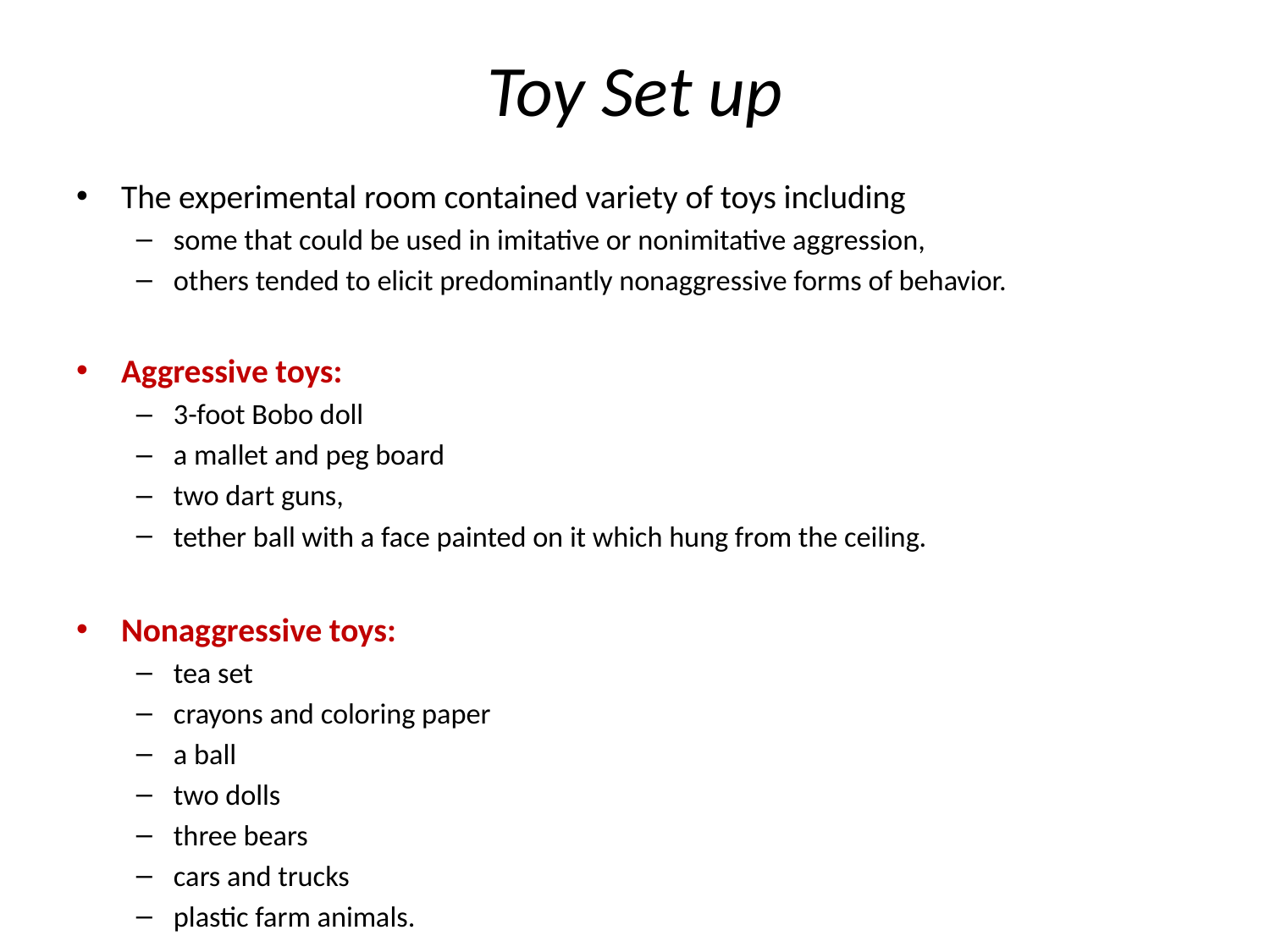

# Toy Set up
The experimental room contained variety of toys including
some that could be used in imitative or nonimitative aggression,
others tended to elicit predominantly nonaggressive forms of behavior.

Aggressive toys:
3-foot Bobo doll
a mallet and peg board
two dart guns,
tether ball with a face painted on it which hung from the ceiling.

Nonaggressive toys:
tea set
crayons and coloring paper
a ball
two dolls
three bears
cars and trucks
plastic farm animals.